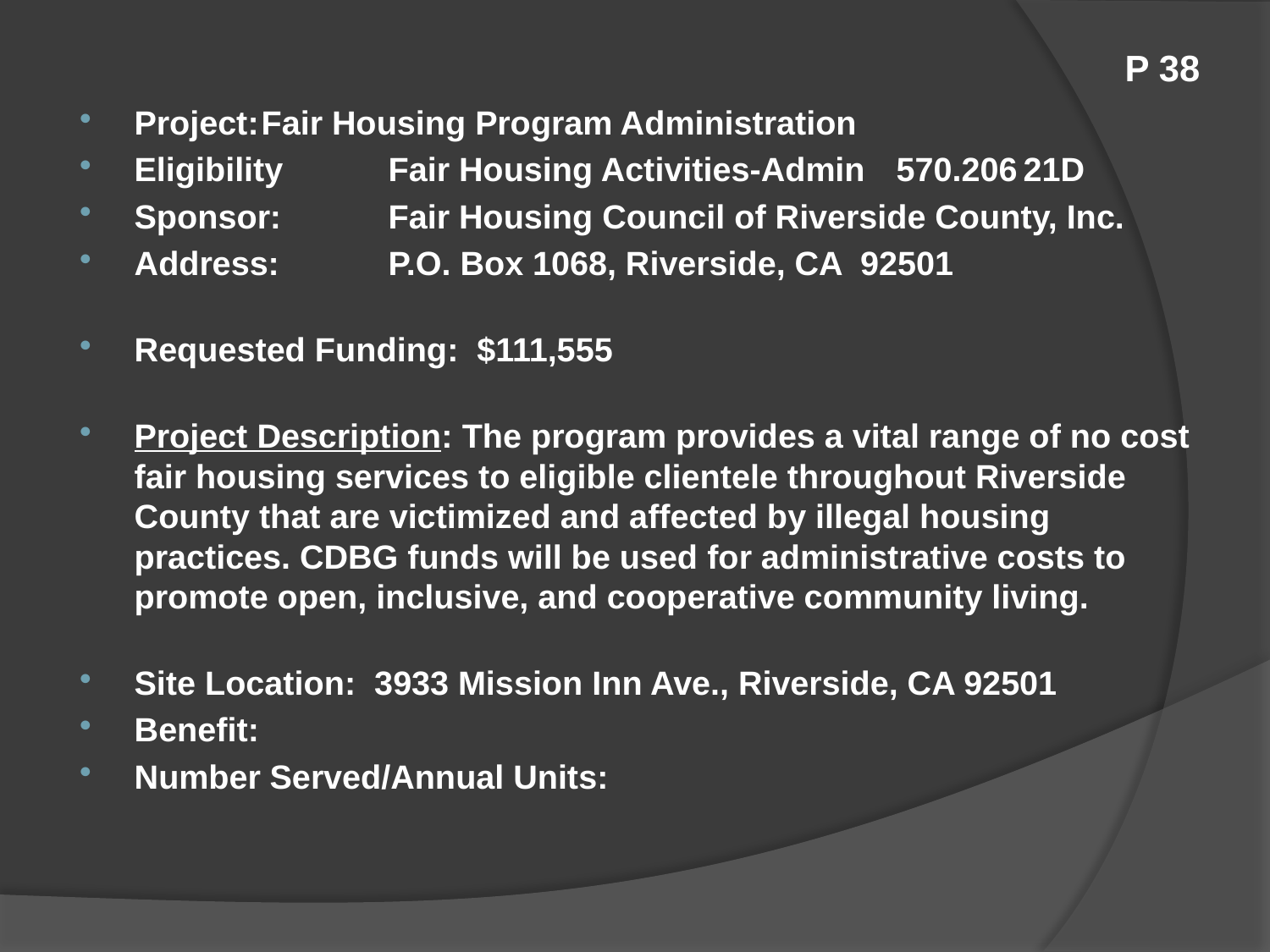

# P 38
Project:	Fair Housing Program Administration
Eligibility	Fair Housing Activities-Admin	570.206	21D
Sponsor:	Fair Housing Council of Riverside County, Inc.
Address:	P.O. Box 1068, Riverside, CA  92501

Requested Funding:  $111,555

Project Description: The program provides a vital range of no cost fair housing services to eligible clientele throughout Riverside County that are victimized and affected by illegal housing practices. CDBG funds will be used for administrative costs to promote open, inclusive, and cooperative community living.

Site Location:  3933 Mission Inn Ave., Riverside, CA 92501
Benefit:
Number Served/Annual Units: